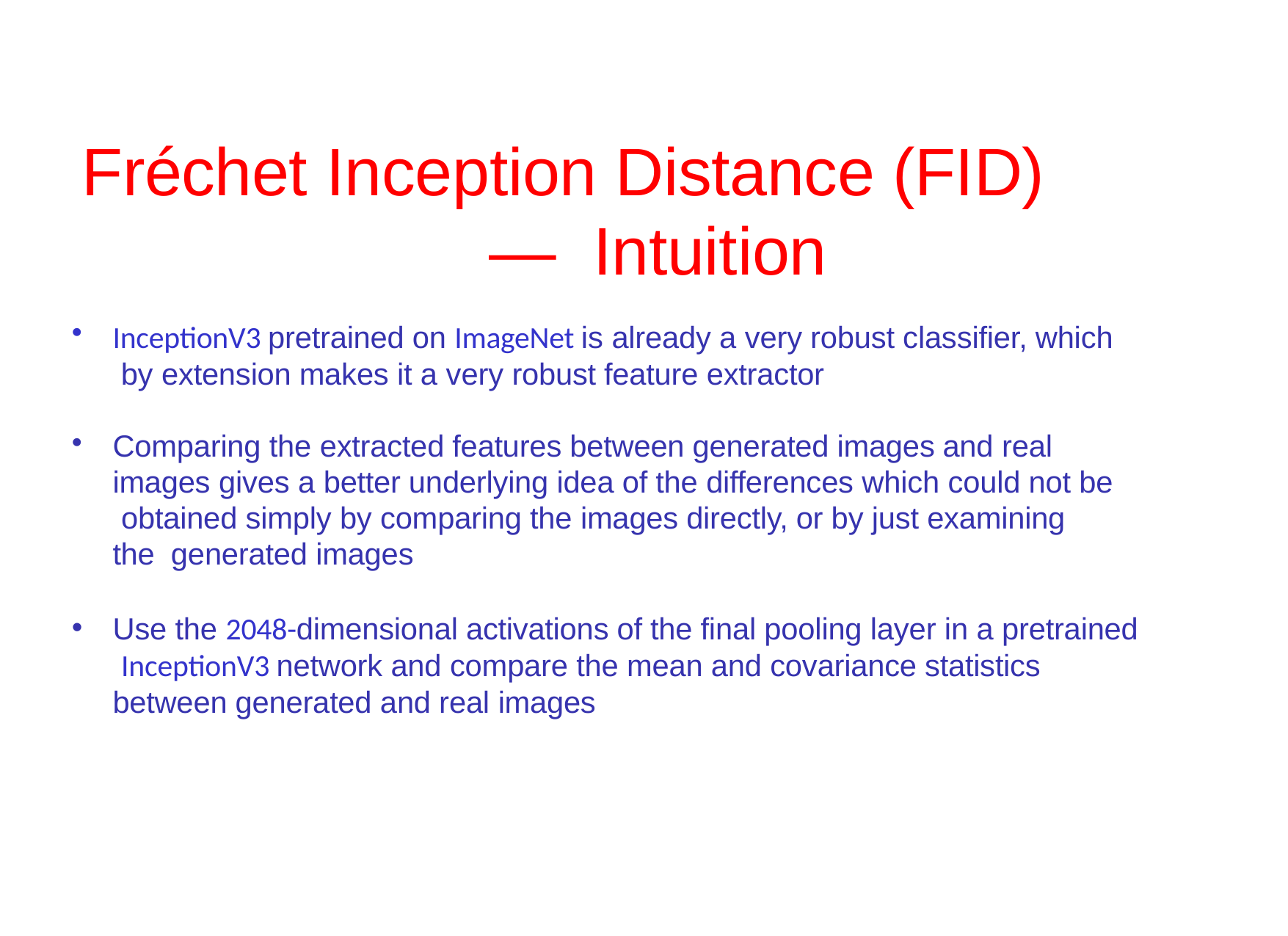

# Fréchet Inception Distance (FID) —  Intuition
InceptionV3 pretrained on ImageNet is already a very robust classifier, which  by extension makes it a very robust feature extractor

Comparing the extracted features between generated images and real  images gives a better underlying idea of the differences which could not be  obtained simply by comparing the images directly, or by just examining the  generated images

Use the 2048-dimensional activations of the final pooling layer in a pretrained  InceptionV3 network and compare the mean and covariance statistics  between generated and real images